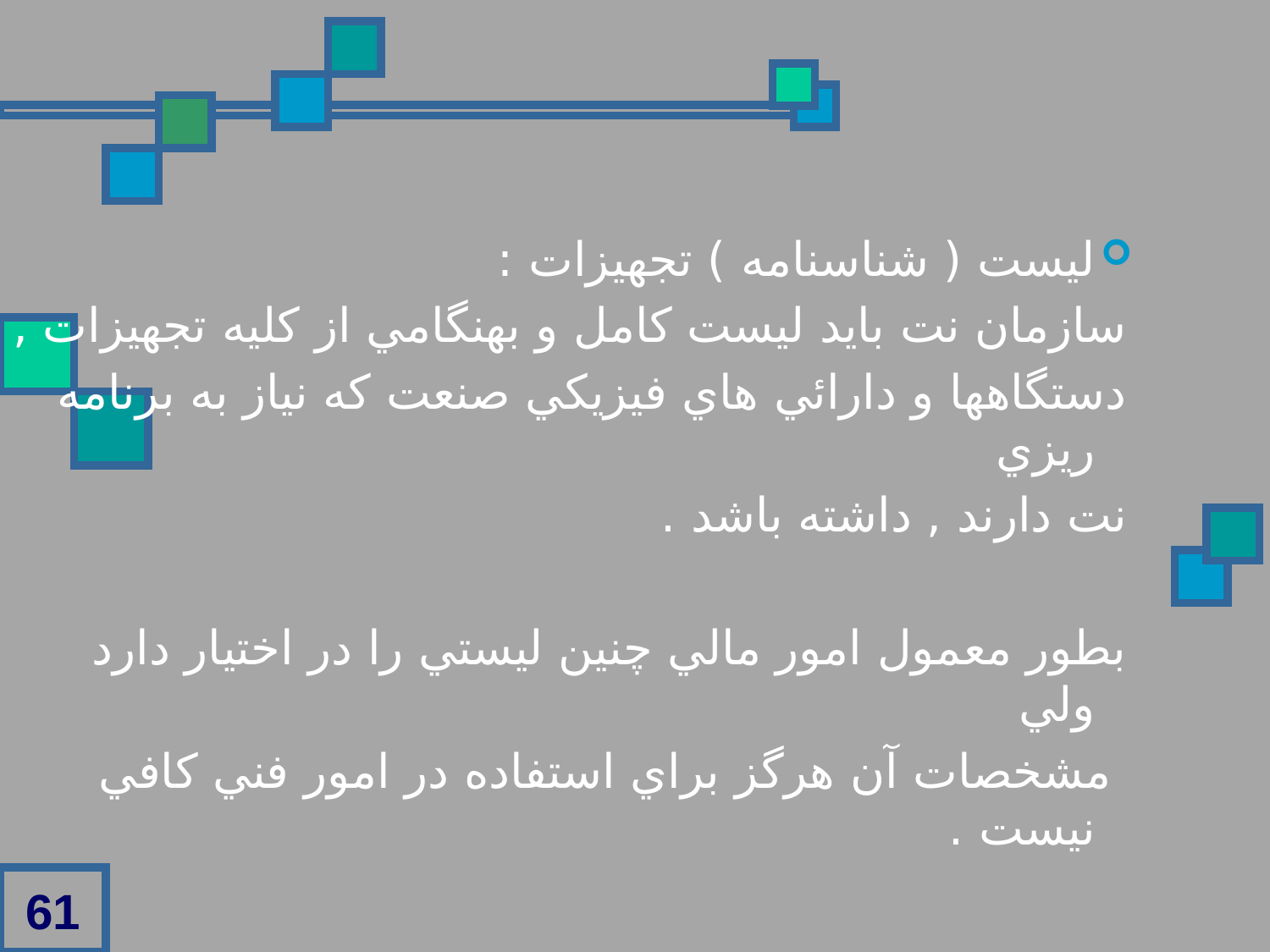

ليست ( شناسنامه ) تجهيزات :
سازمان نت بايد ليست کامل و بهنگامي از کليه تجهيزات ,
دستگاهها و دارائي هاي فيزيکي صنعت که نياز به برنامه ريزي
نت دارند , داشته باشد .

بطور معمول امور مالي چنين ليستي را در اختيار دارد ولي
 مشخصات آن هرگز براي استفاده در امور فني کافي نيست .
61